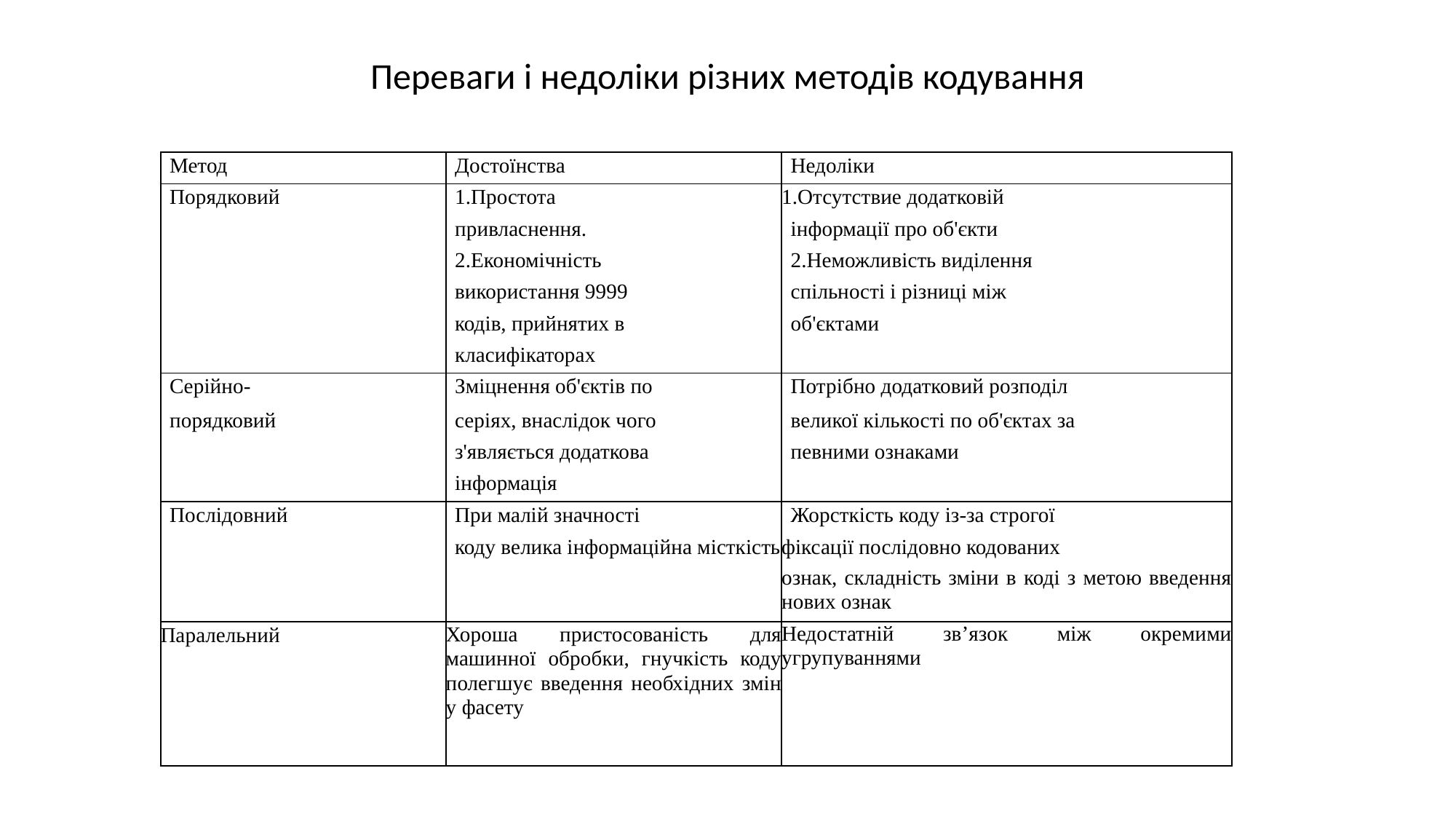

# Переваги і недоліки різних методів кодування
| Метод | Достоїнства | Недоліки |
| --- | --- | --- |
| Порядковий | 1.Простота | 1.Отсутствие додатковій |
|  | привласнення. | інформації про об'єкти |
|  | 2.Економічність | 2.Неможливість виділення |
|  | використання 9999 | спільності і різниці між |
|  | кодів, прийнятих в | об'єктами |
|  | класифікаторах |  |
| Серійно- | Зміцнення об'єктів по | Потрібно додатковий розподіл |
| порядковий | серіях, внаслідок чого | великої кількості по об'єктах за |
|  | з'являється додаткова | певними ознаками |
|  | інформація |  |
| Послідовний | При малій значності | Жорсткість коду із-за строгої |
|  | коду велика інформаційна місткість | фіксації послідовно кодованих |
|  |  | ознак, складність зміни в коді з метою введення нових ознак |
| Паралельний | Хороша пристосованість для машинної обробки, гнучкість коду полегшує введення необхідних змін у фасету | Недостатній зв’язок між окремими угрупуваннями |